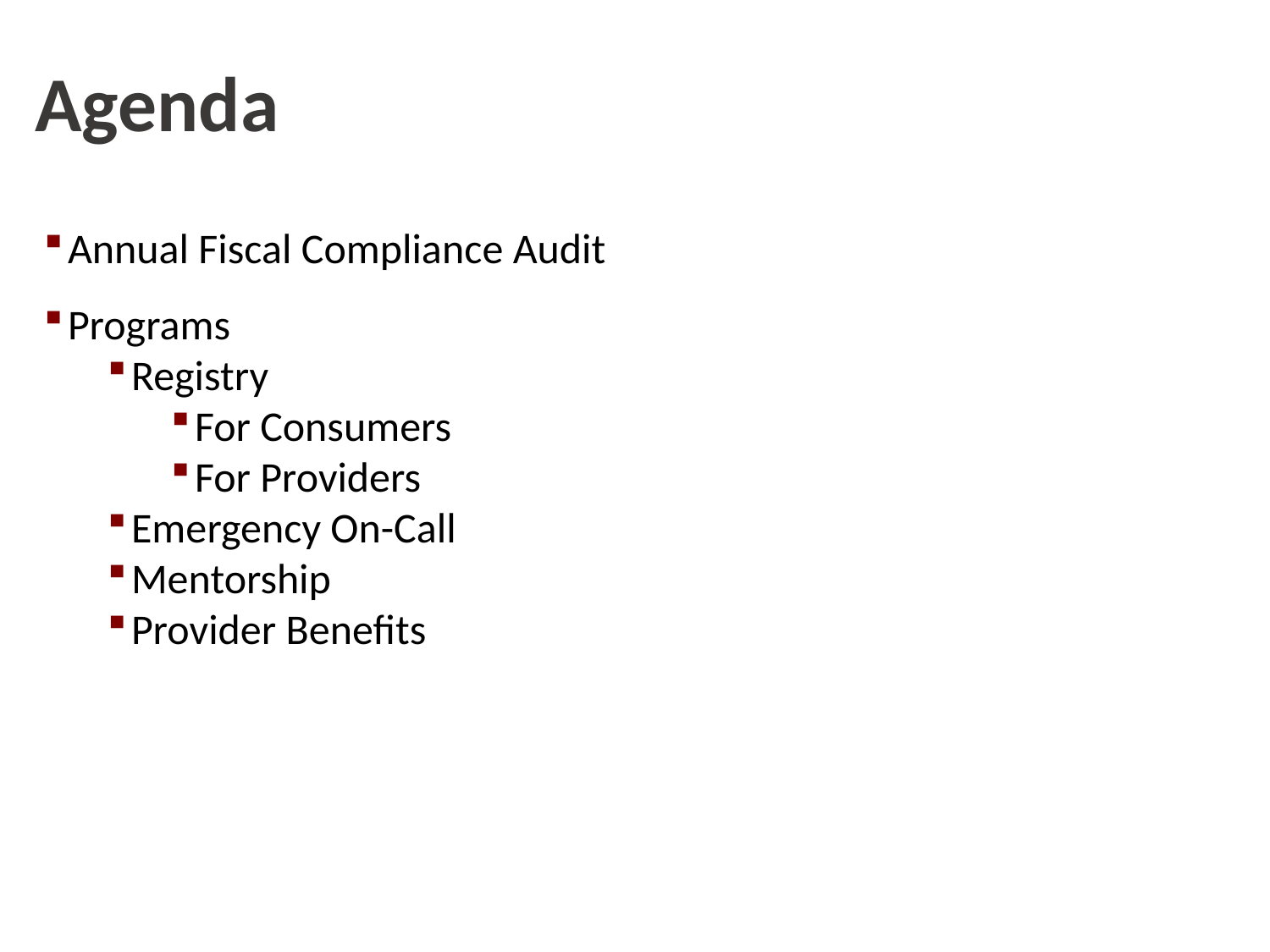

# Agenda
Annual Fiscal Compliance Audit

Programs
Registry
For Consumers
For Providers
Emergency On-Call
Mentorship
Provider Benefits